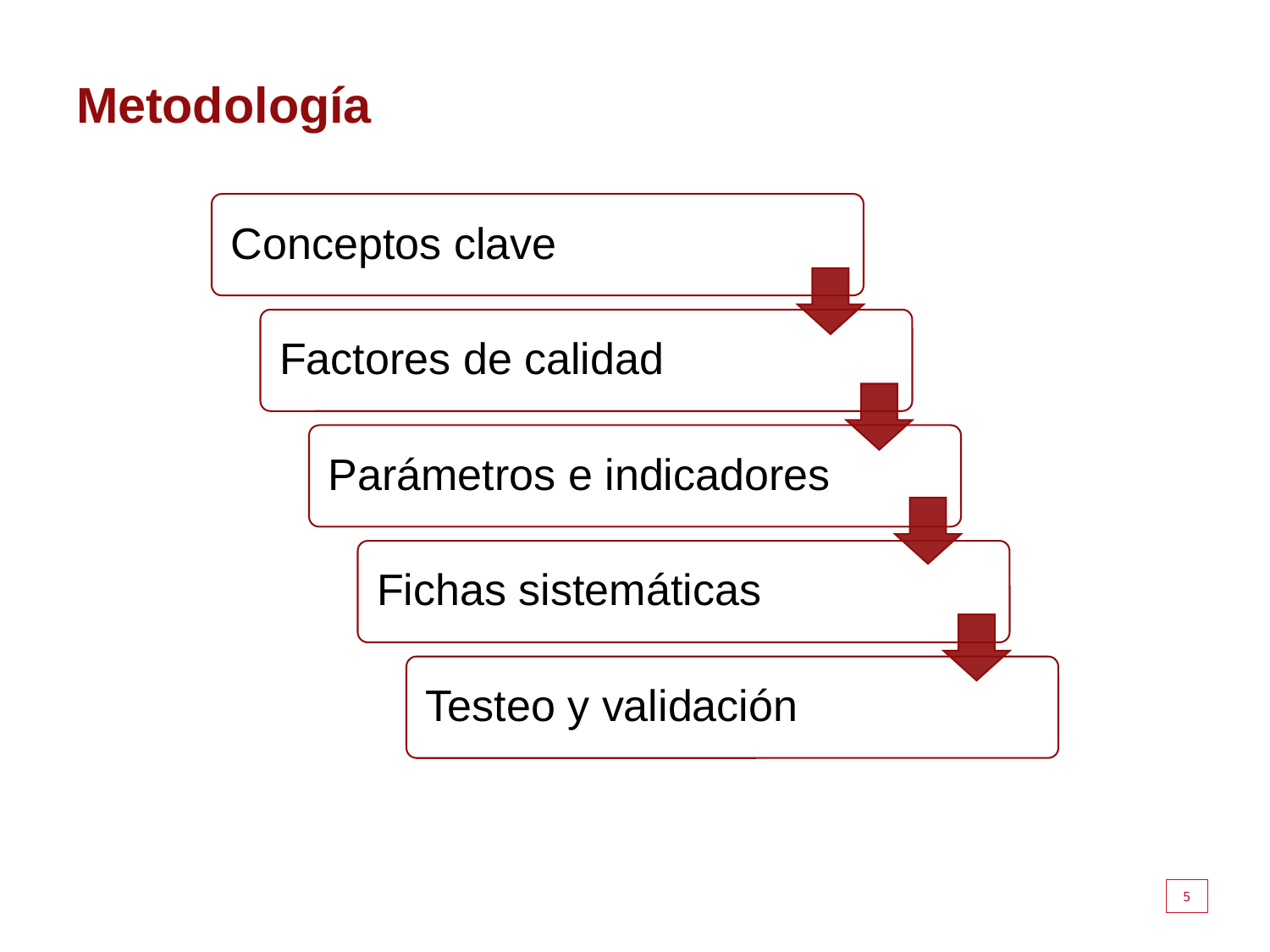

# Metodología
Conceptos clave
Factores de calidad
Parámetros e indicadores
Fichas sistemáticas
Testeo y validación

5